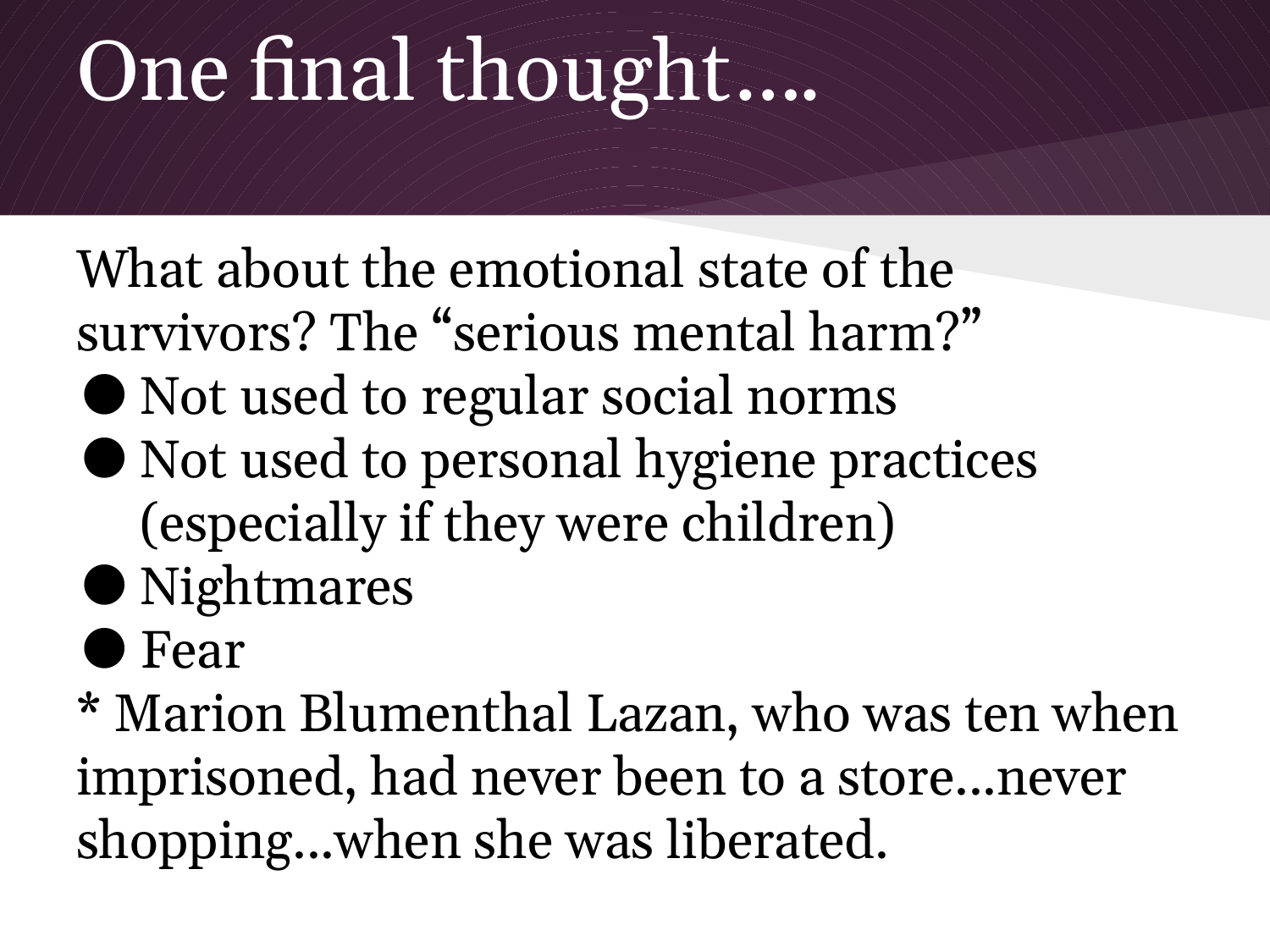

# One final thought….
What about the emotional state of the survivors? The “serious mental harm?”
Not used to regular social norms
Not used to personal hygiene practices (especially if they were children)
Nightmares
Fear
* Marion Blumenthal Lazan, who was ten when imprisoned, had never been to a store...never shopping...when she was liberated.